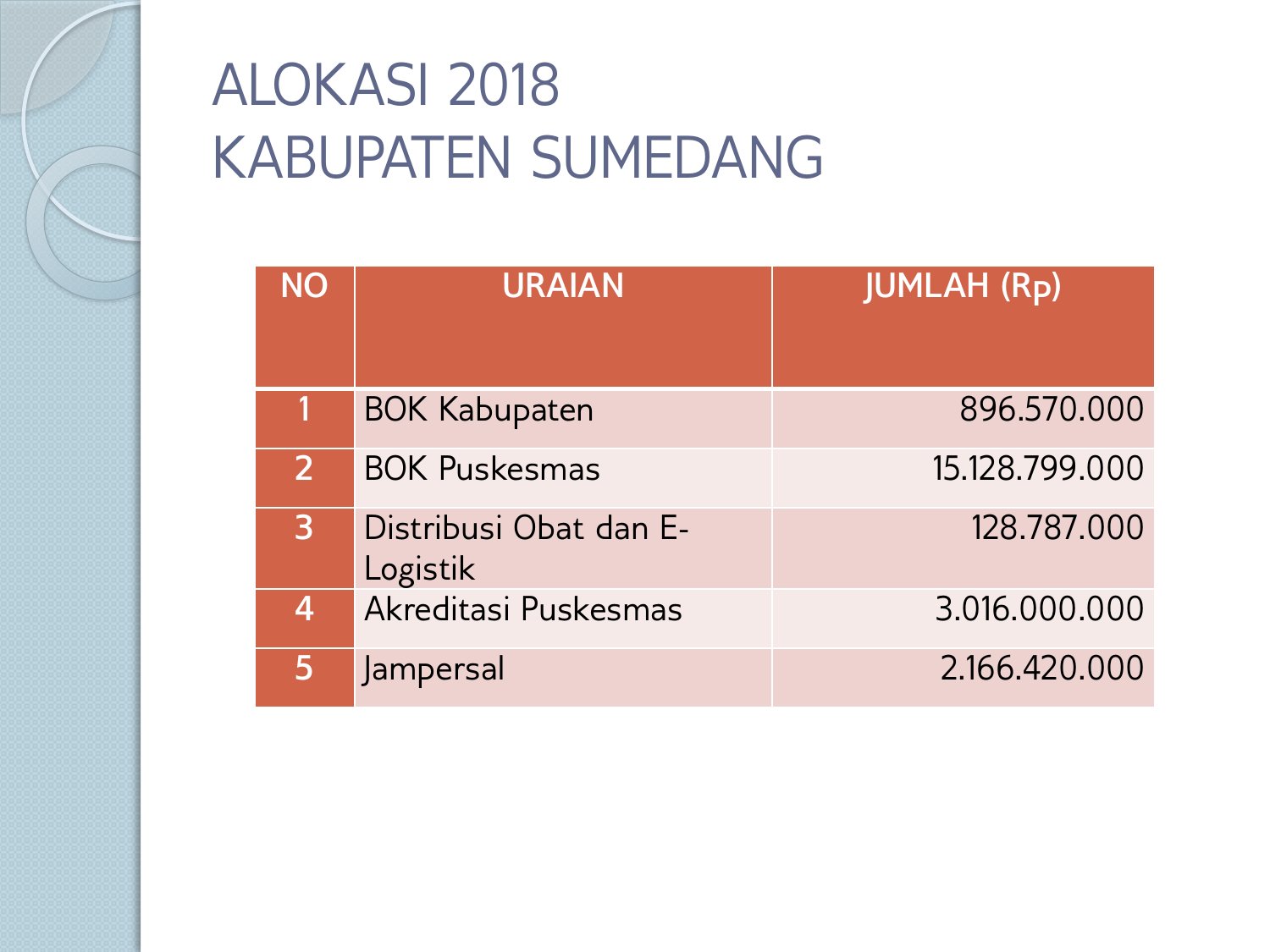

# ALOKASI 2018 KABUPATEN SUMEDANG
| NO | URAIAN | JUMLAH (Rp) |
| --- | --- | --- |
| 1 | BOK Kabupaten | 896.570.000 |
| 2 | BOK Puskesmas | 15.128.799.000 |
| 3 | Distribusi Obat dan E-Logistik | 128.787.000 |
| 4 | Akreditasi Puskesmas | 3.016.000.000 |
| 5 | Jampersal | 2.166.420.000 |